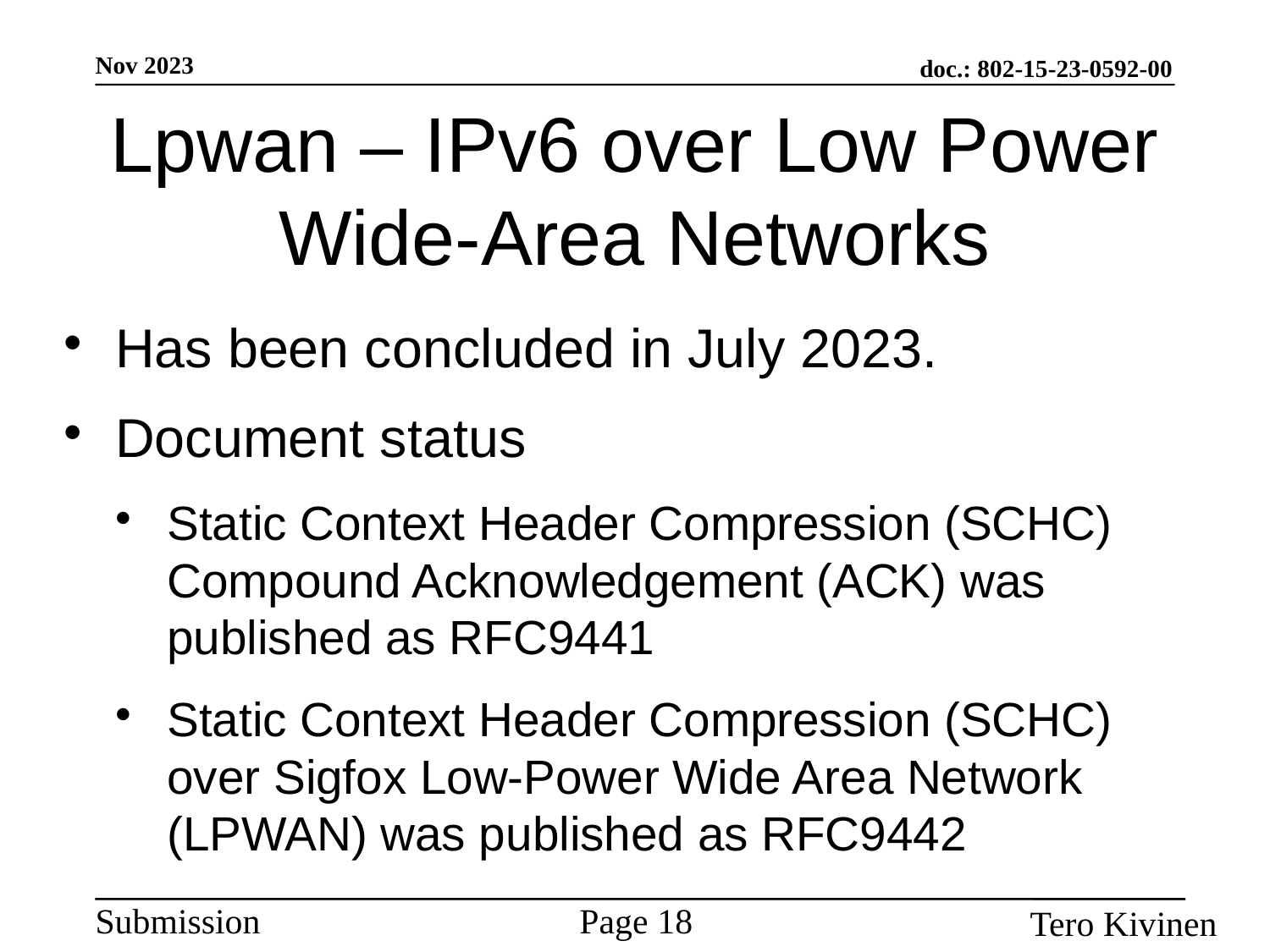

Lpwan – IPv6 over Low Power Wide-Area Networks
Has been concluded in July 2023.
Document status
Static Context Header Compression (SCHC) Compound Acknowledgement (ACK) was published as RFC9441
Static Context Header Compression (SCHC) over Sigfox Low-Power Wide Area Network (LPWAN) was published as RFC9442